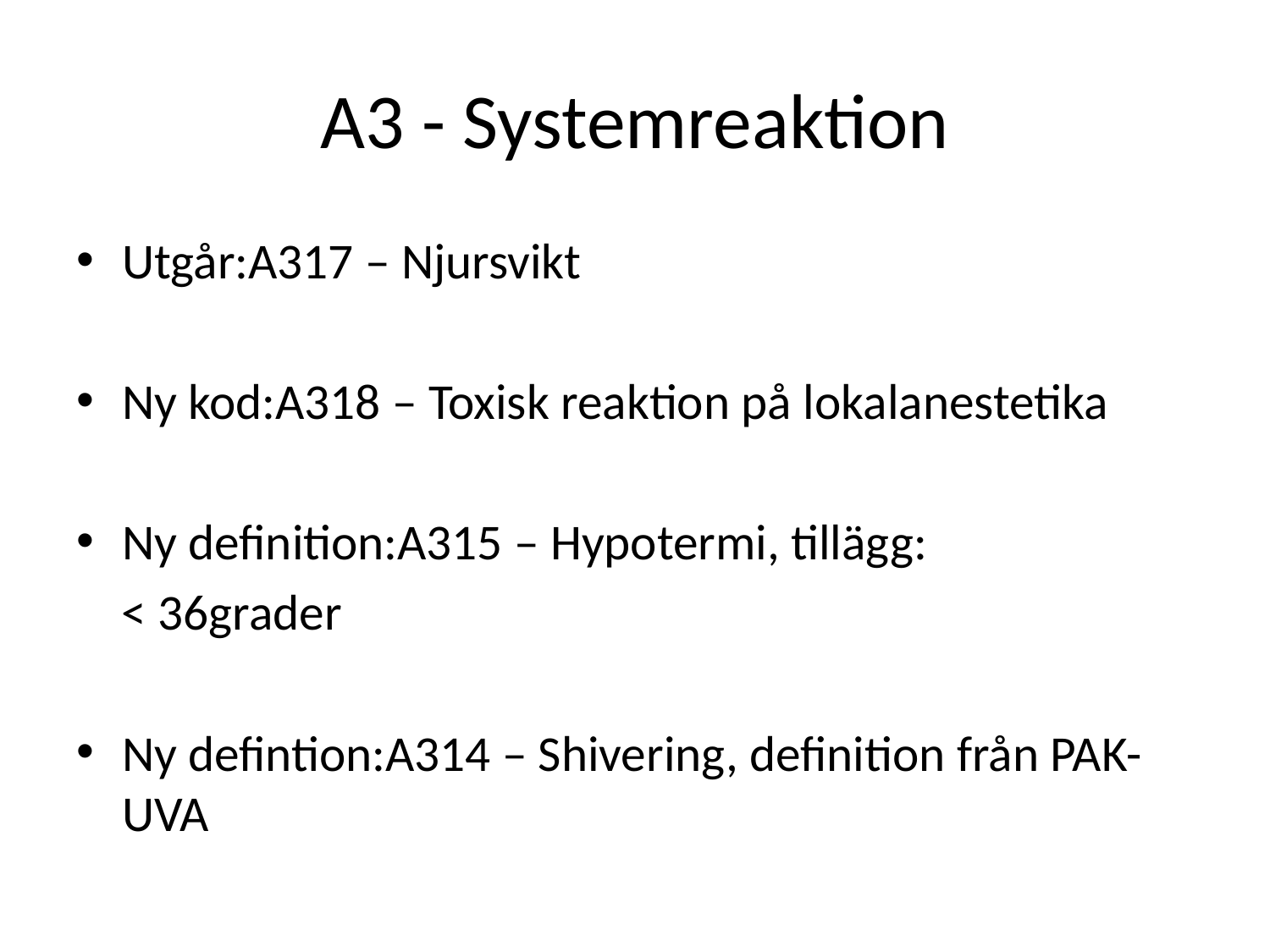

# A3 - Systemreaktion
Utgår:A317 – Njursvikt

Ny kod:A318 – Toxisk reaktion på lokalanestetika

Ny definition:A315 – Hypotermi, tillägg:
    < 36grader

Ny defintion:A314 – Shivering, definition från PAK-UVA